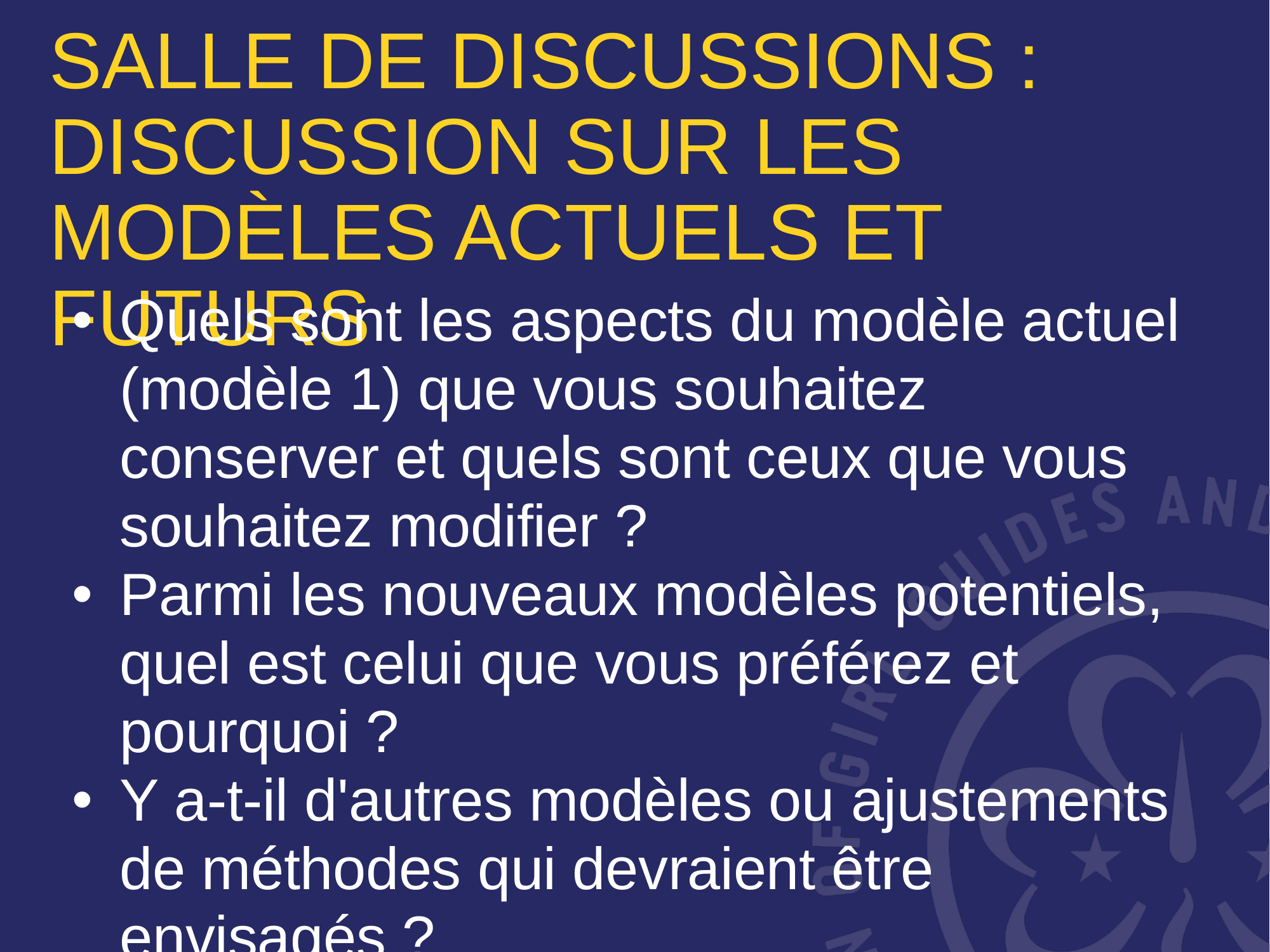

# SALLE DE DISCUSSIONS : DISCUSSION SUR LES MODÈLES ACTUELS ET FUTURS
Quels sont les aspects du modèle actuel (modèle 1) que vous souhaitez conserver et quels sont ceux que vous souhaitez modifier ?
Parmi les nouveaux modèles potentiels, quel est celui que vous préférez et pourquoi ?
Y a-t-il d'autres modèles ou ajustements de méthodes qui devraient être envisagés ?
WAGGGS | 24.06.2016